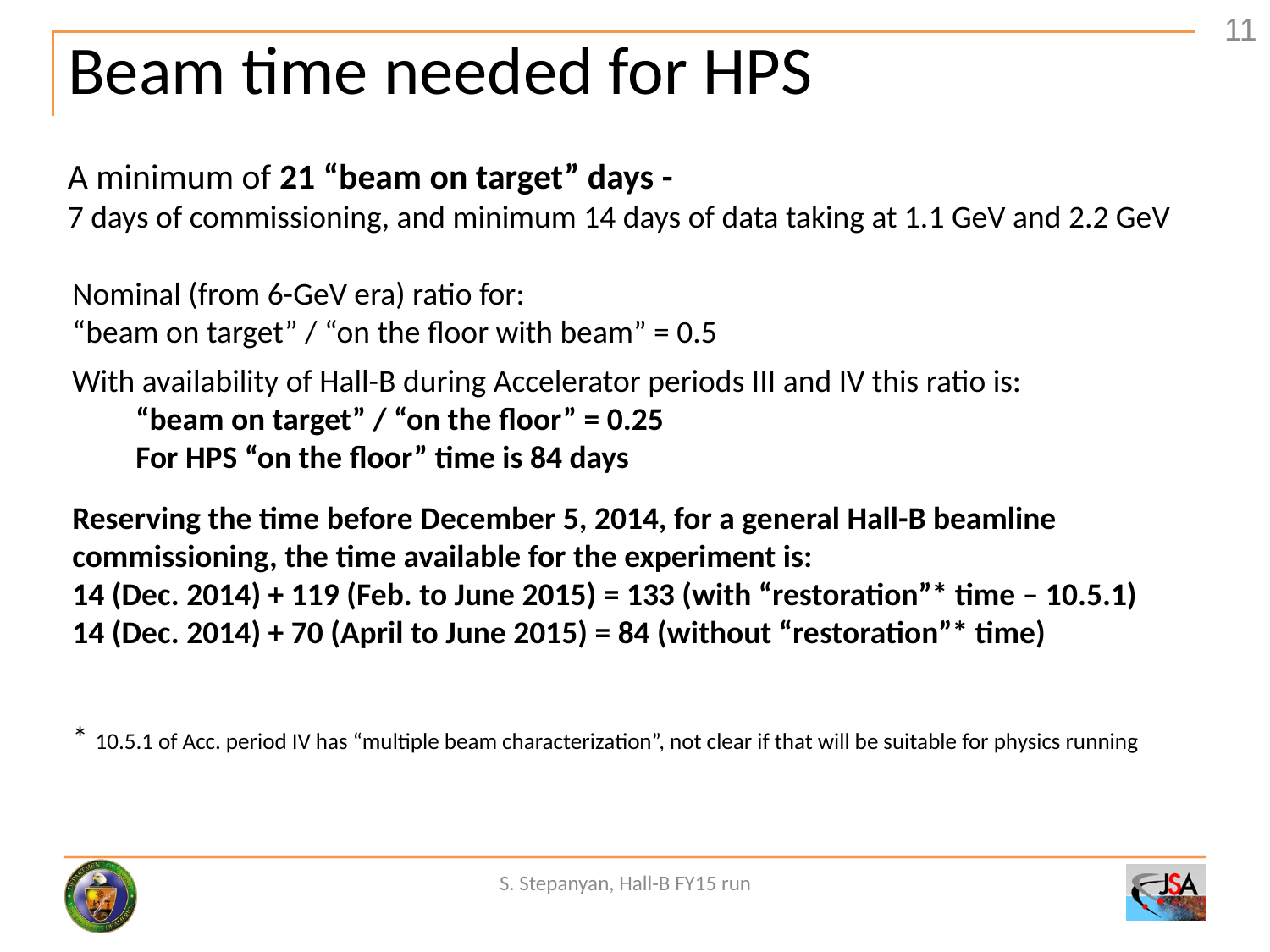

11
# Beam time needed for HPS
A minimum of 21 “beam on target” days -
7 days of commissioning, and minimum 14 days of data taking at 1.1 GeV and 2.2 GeV
Nominal (from 6-GeV era) ratio for:
“beam on target” / “on the floor with beam” = 0.5
With availability of Hall-B during Accelerator periods III and IV this ratio is:
“beam on target” / “on the floor” = 0.25
For HPS “on the floor” time is 84 days

Reserving the time before December 5, 2014, for a general Hall-B beamline commissioning, the time available for the experiment is:
14 (Dec. 2014) + 119 (Feb. to June 2015) = 133 (with “restoration”* time – 10.5.1)
14 (Dec. 2014) + 70 (April to June 2015) = 84 (without “restoration”* time)

* 10.5.1 of Acc. period IV has “multiple beam characterization”, not clear if that will be suitable for physics running
S. Stepanyan, Hall-B FY15 run